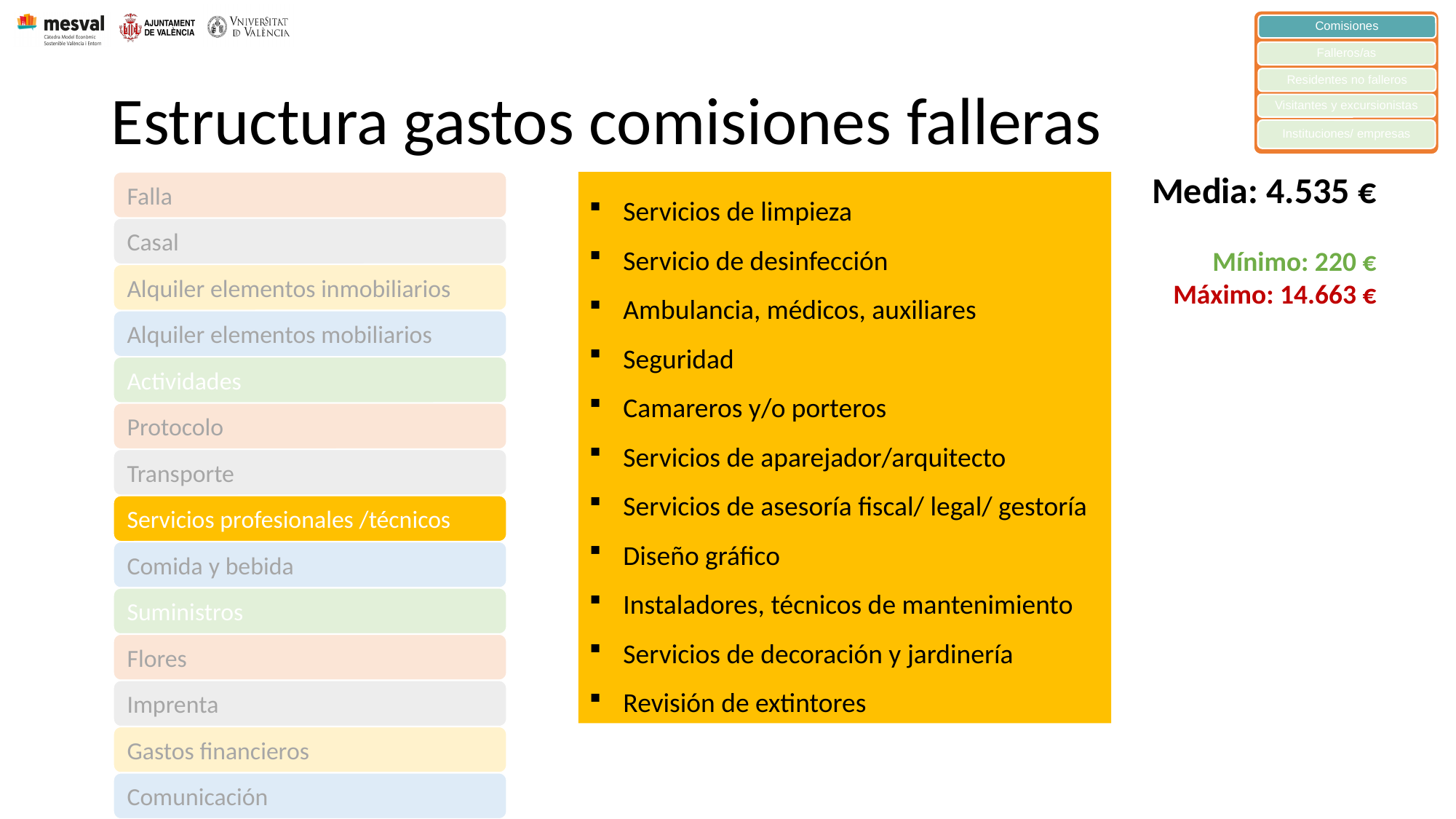

Comisiones
Falleros/as
Residentes no falleros
Visitantes y excursionistas
Instituciones/ empresas
# Estructura gastos comisiones falleras
Media: 4.535 €

Mínimo: 220 €
Máximo: 14.663 €
Falla
Casal
Alquiler elementos inmobiliarios
Alquiler elementos mobiliarios
Actividades
Protocolo
Transporte
Servicios profesionales /técnicos
Comida y bebida
Suministros
Flores
Imprenta
Gastos financieros
Comunicación
Servicios de limpieza
Servicio de desinfección
Ambulancia, médicos, auxiliares
Seguridad
Camareros y/o porteros
Servicios de aparejador/arquitecto
Servicios de asesoría fiscal/ legal/ gestoría
Diseño gráfico
Instaladores, técnicos de mantenimiento
Servicios de decoración y jardinería
Revisión de extintores